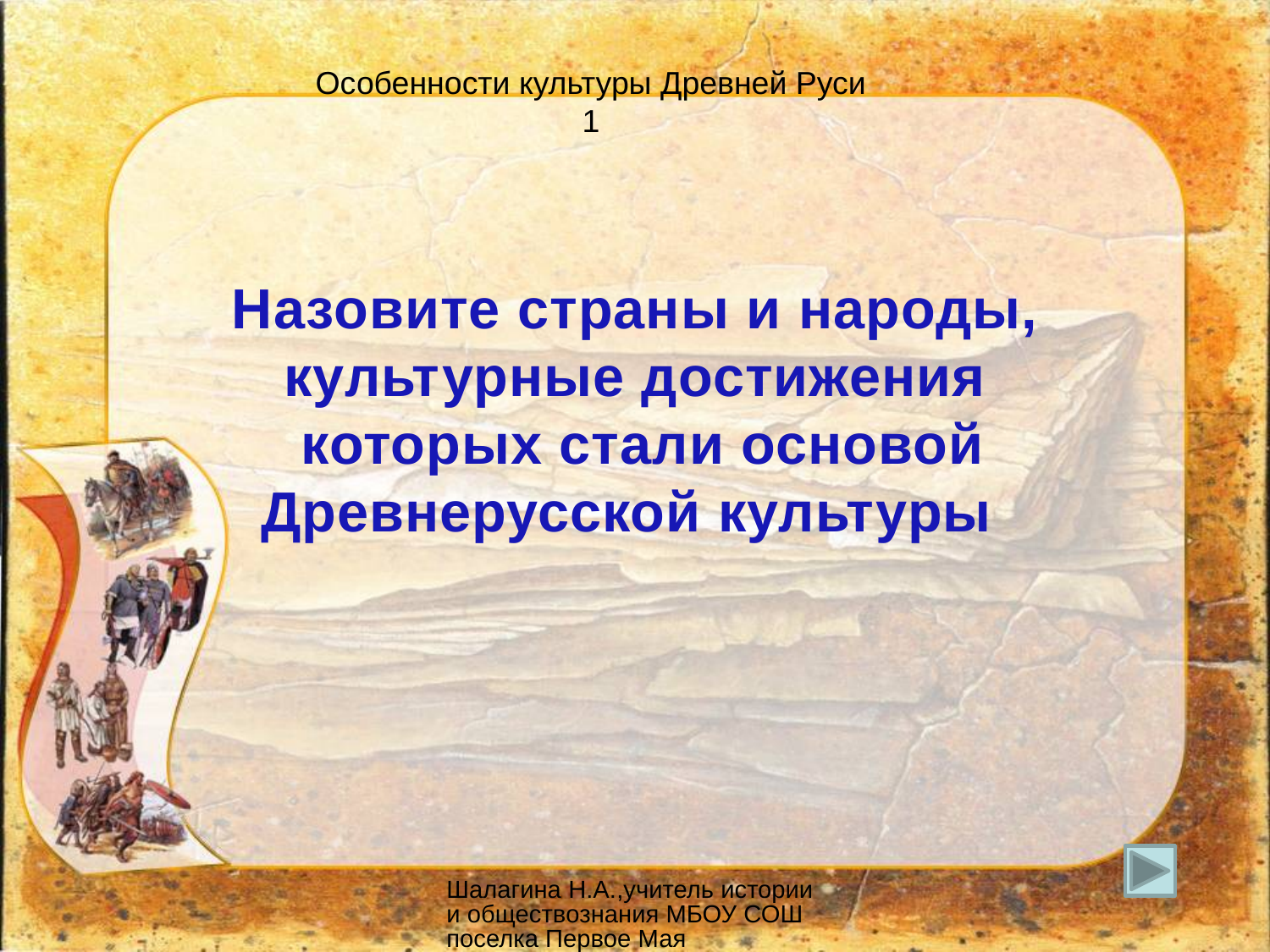

Особенности культуры Древней Руси
1
Назовите страны и народы,
культурные достижения
 которых стали основой Древнерусской культуры

Шалагина Н.А.,учитель истории и обществознания МБОУ СОШ поселка Первое Мая